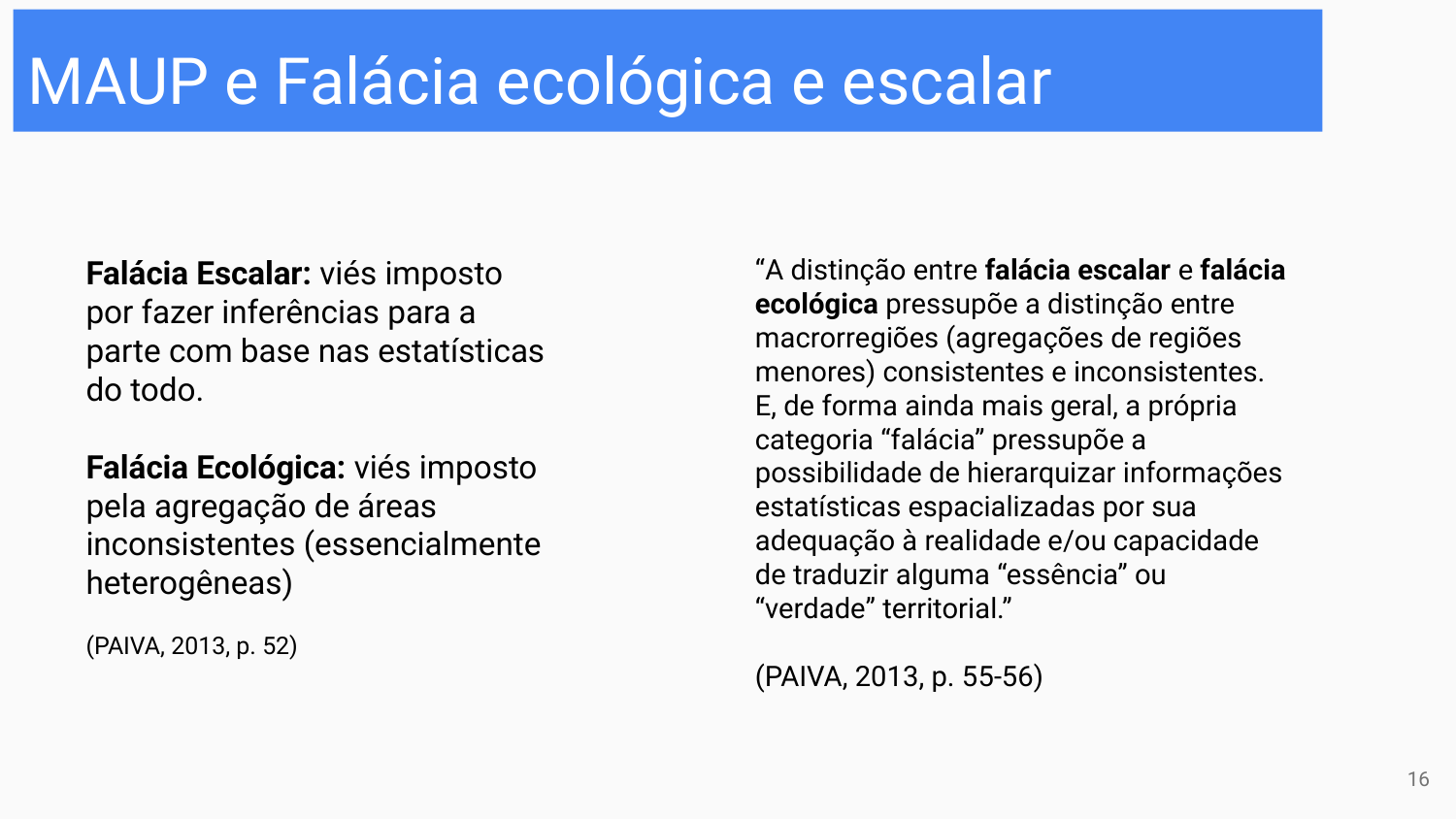

MAUP e Falácia ecológica e escalar

“A distinção entre falácia escalar e falácia ecológica pressupõe a distinção entre macrorregiões (agregações de regiões menores) consistentes e inconsistentes. E, de forma ainda mais geral, a própria categoria “falácia” pressupõe a possibilidade de hierarquizar informações estatísticas espacializadas por sua adequação à realidade e/ou capacidade de traduzir alguma “essência” ou “verdade” territorial.”

(PAIVA, 2013, p. 55-56)
Falácia Escalar: viés imposto por fazer inferências para a parte com base nas estatísticas do todo.

Falácia Ecológica: viés imposto pela agregação de áreas inconsistentes (essencialmente heterogêneas)

(PAIVA, 2013, p. 52)
16